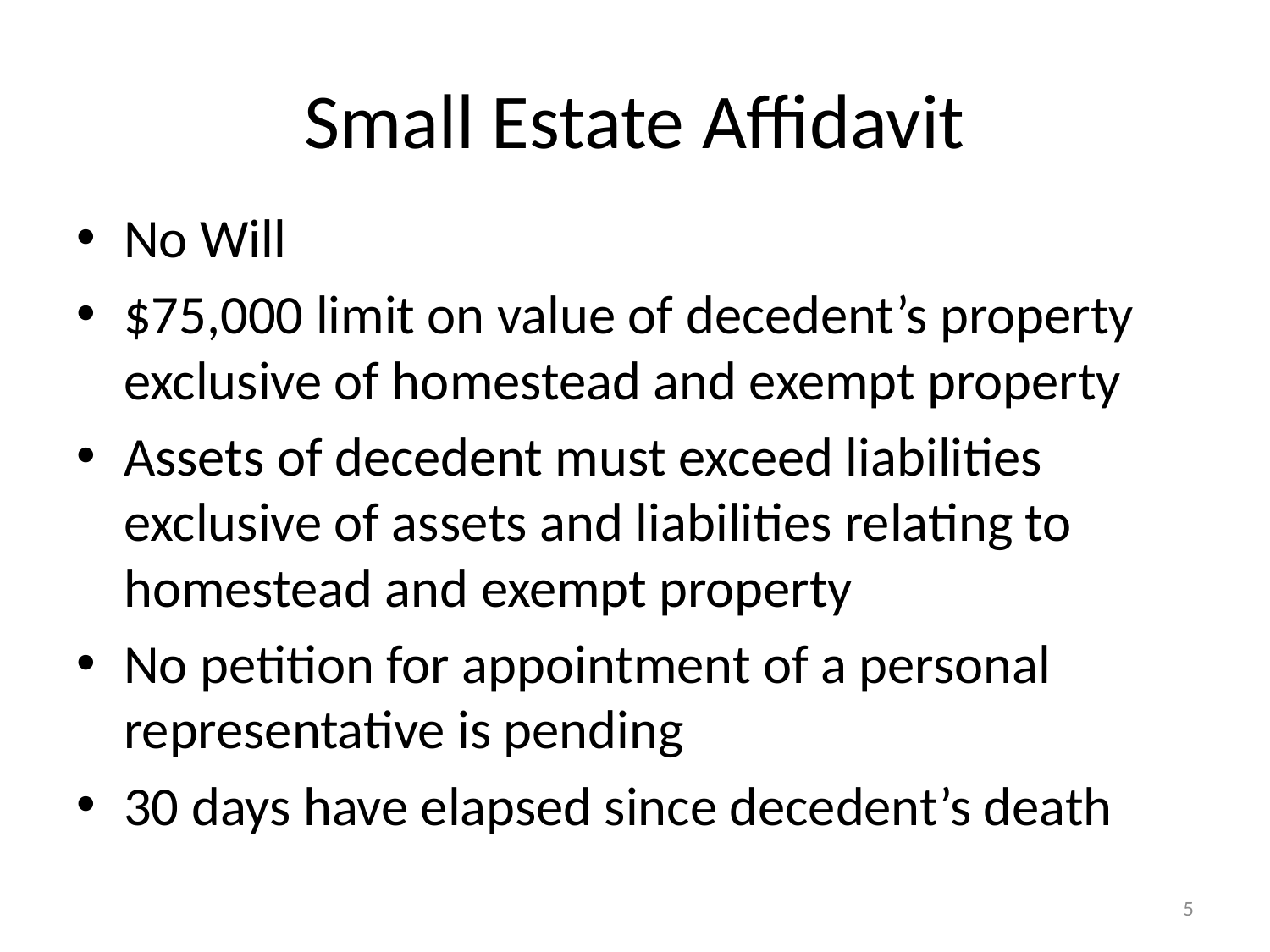

# Small Estate Affidavit
No Will
$75,000 limit on value of decedent’s property exclusive of homestead and exempt property
Assets of decedent must exceed liabilities exclusive of assets and liabilities relating to homestead and exempt property
No petition for appointment of a personal representative is pending
30 days have elapsed since decedent’s death
5